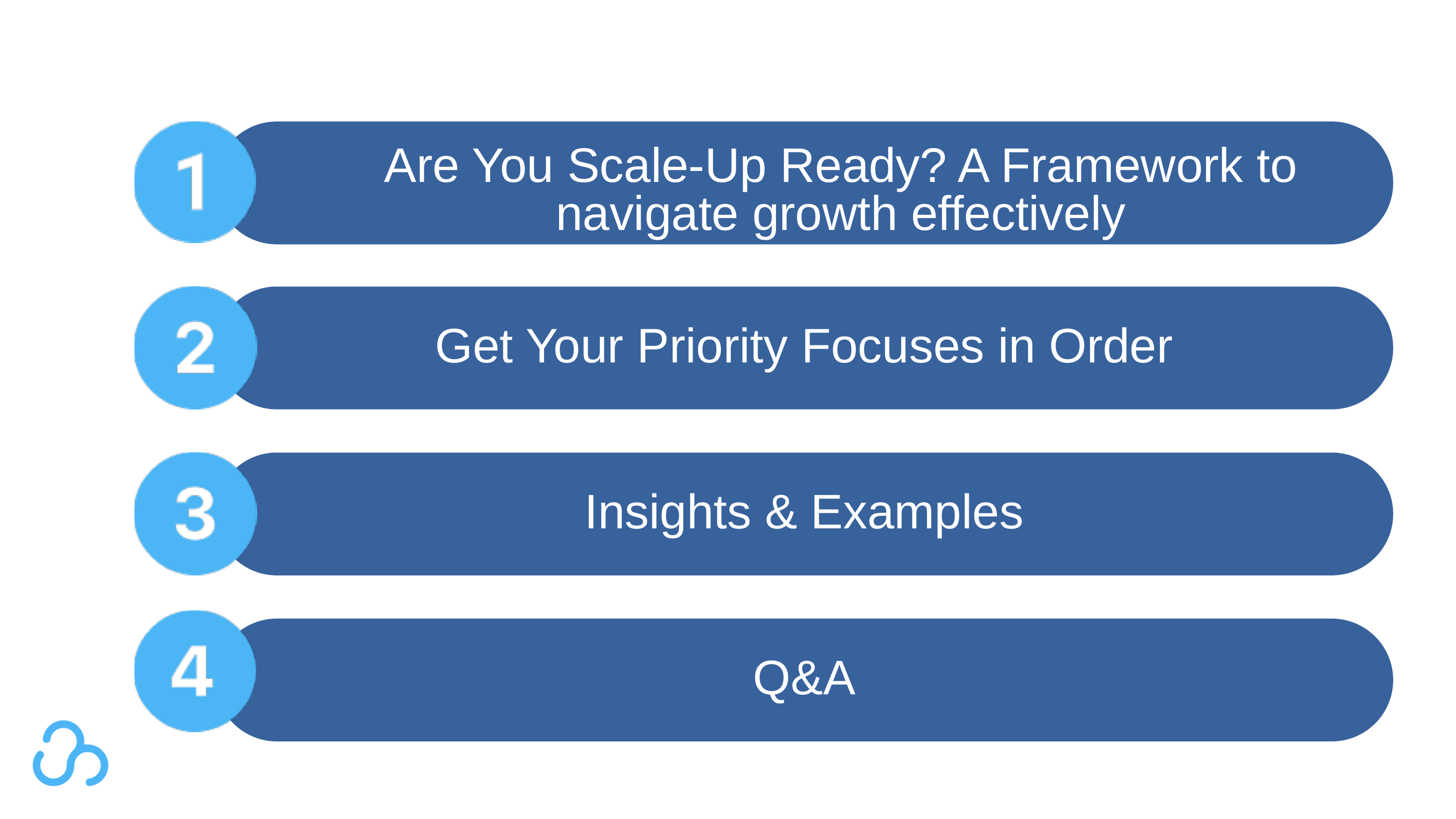

Are You Scale-Up Ready? A Framework to navigate growth effectively

Get Your Priority Focuses in Order

Insights & Examples

Q&A